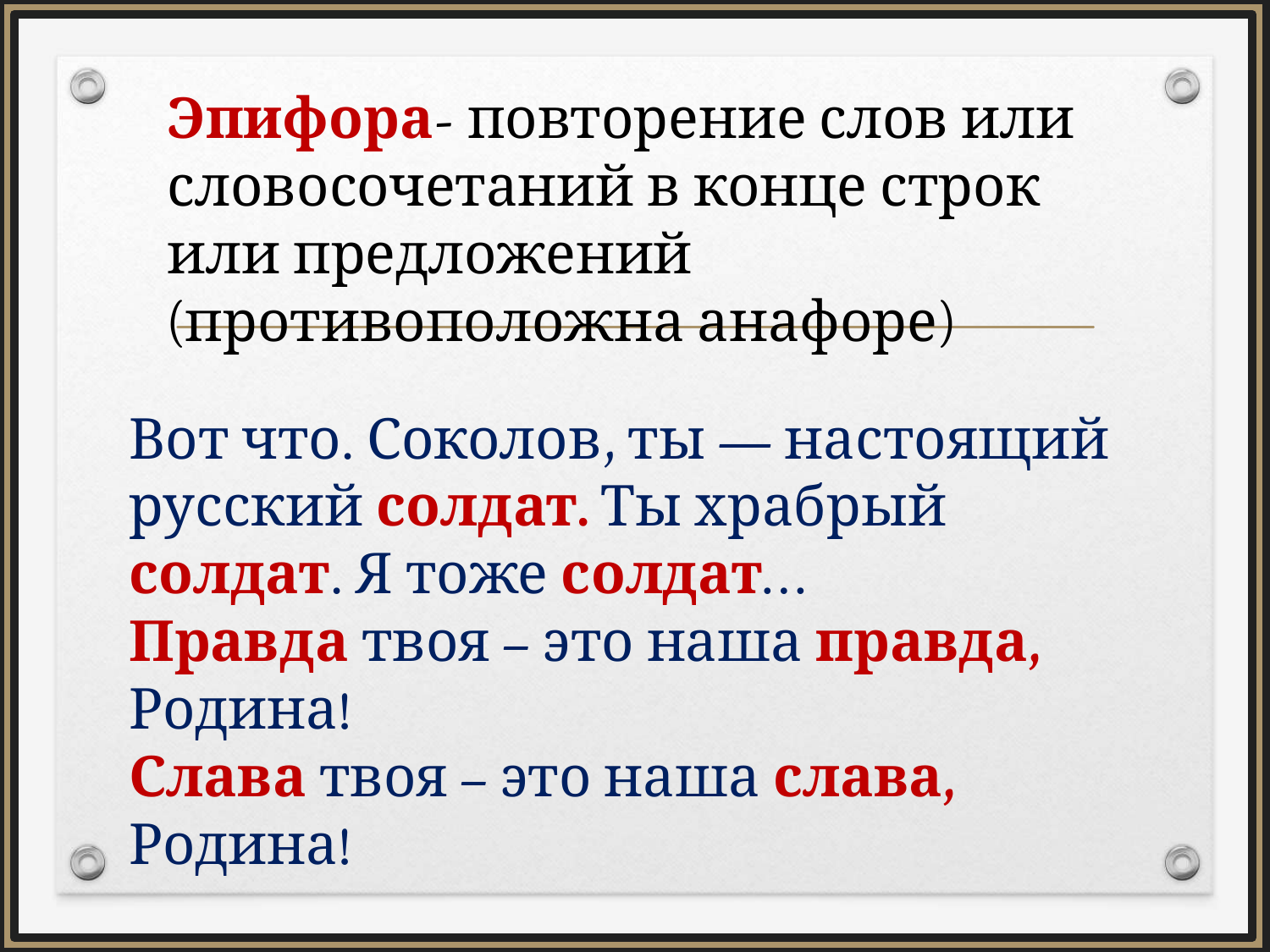

Эпифора- повторение слов или словосочетаний в конце строк или предложений (противоположна анафоре)
Вот что. Соколов, ты — настоящий русский солдат. Ты храбрый солдат. Я тоже солдат…
Правда твоя – это наша правда, Родина!
Слава твоя – это наша слава, Родина!